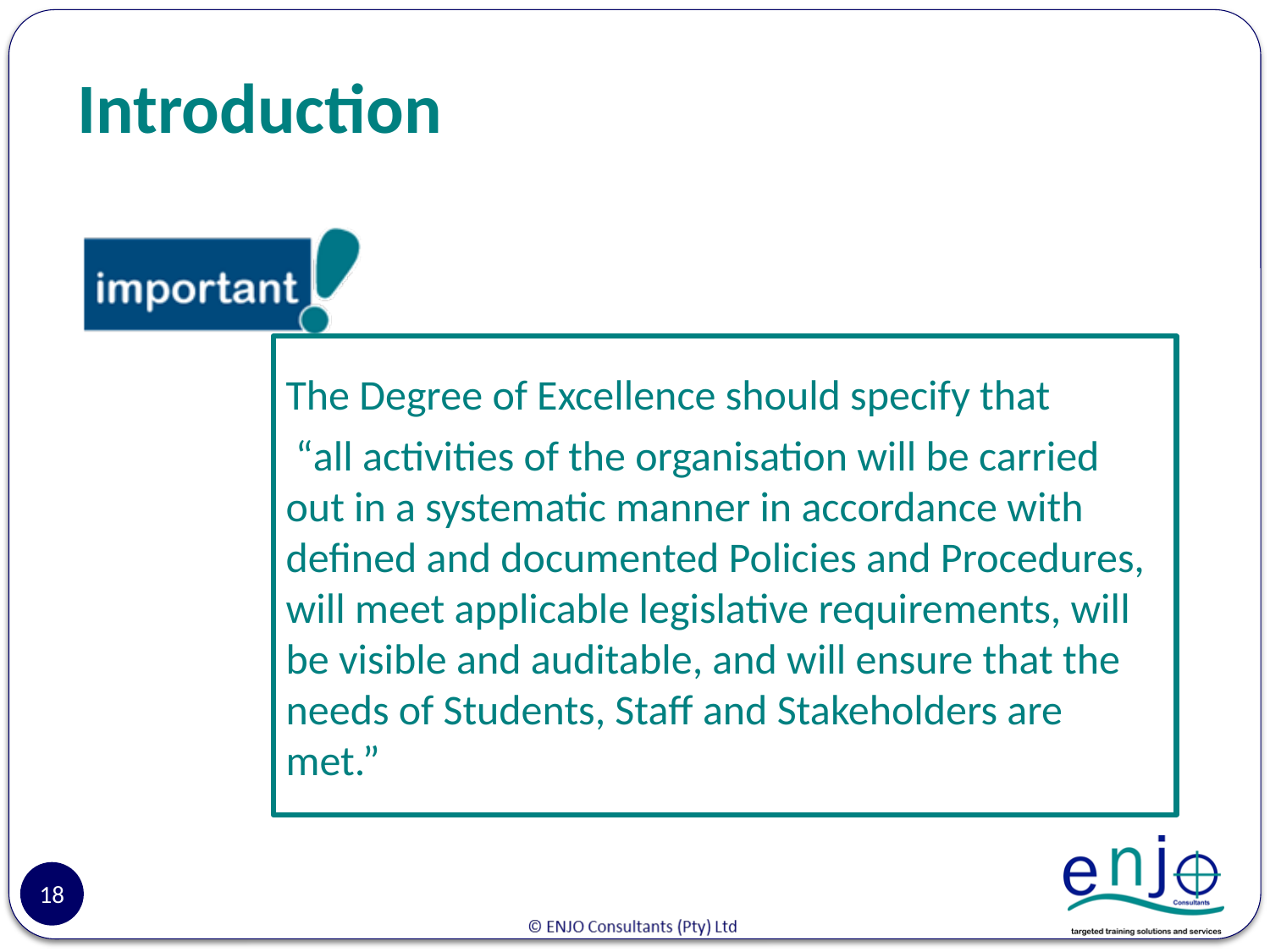

# Introduction
The Degree of Excellence should specify that
 “all activities of the organisation will be carried out in a systematic manner in accordance with defined and documented Policies and Procedures, will meet applicable legislative requirements, will be visible and auditable, and will ensure that the needs of Students, Staff and Stakeholders are met.”
18